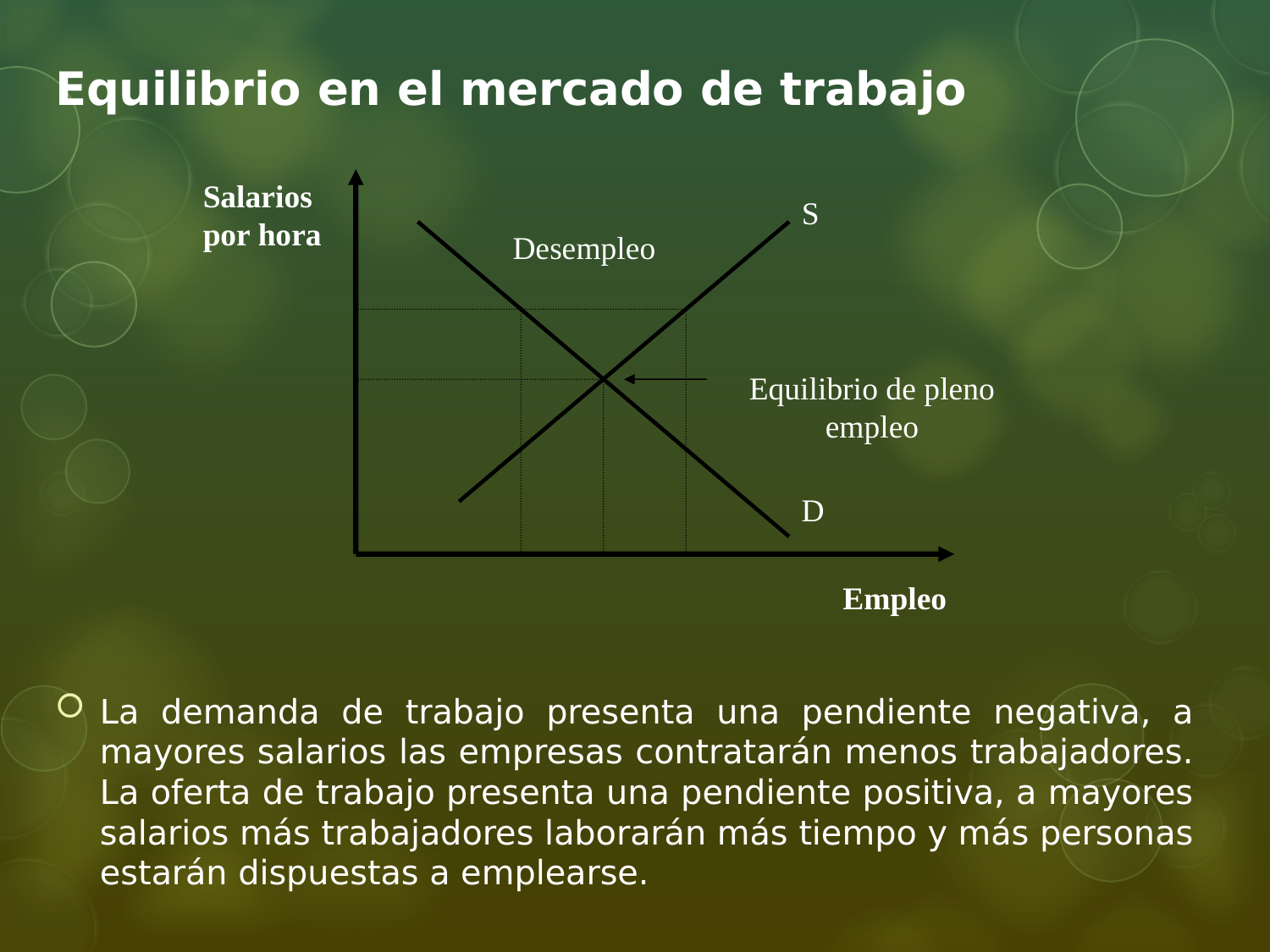

Equilibrio en el mercado de trabajo

La demanda de trabajo presenta una pendiente negativa, a mayores salarios las empresas contratarán menos trabajadores. La oferta de trabajo presenta una pendiente positiva, a mayores salarios más trabajadores laborarán más tiempo y más personas estarán dispuestas a emplearse.

Salarios por hora
S

Desempleo

Equilibrio de pleno empleo

D

Empleo